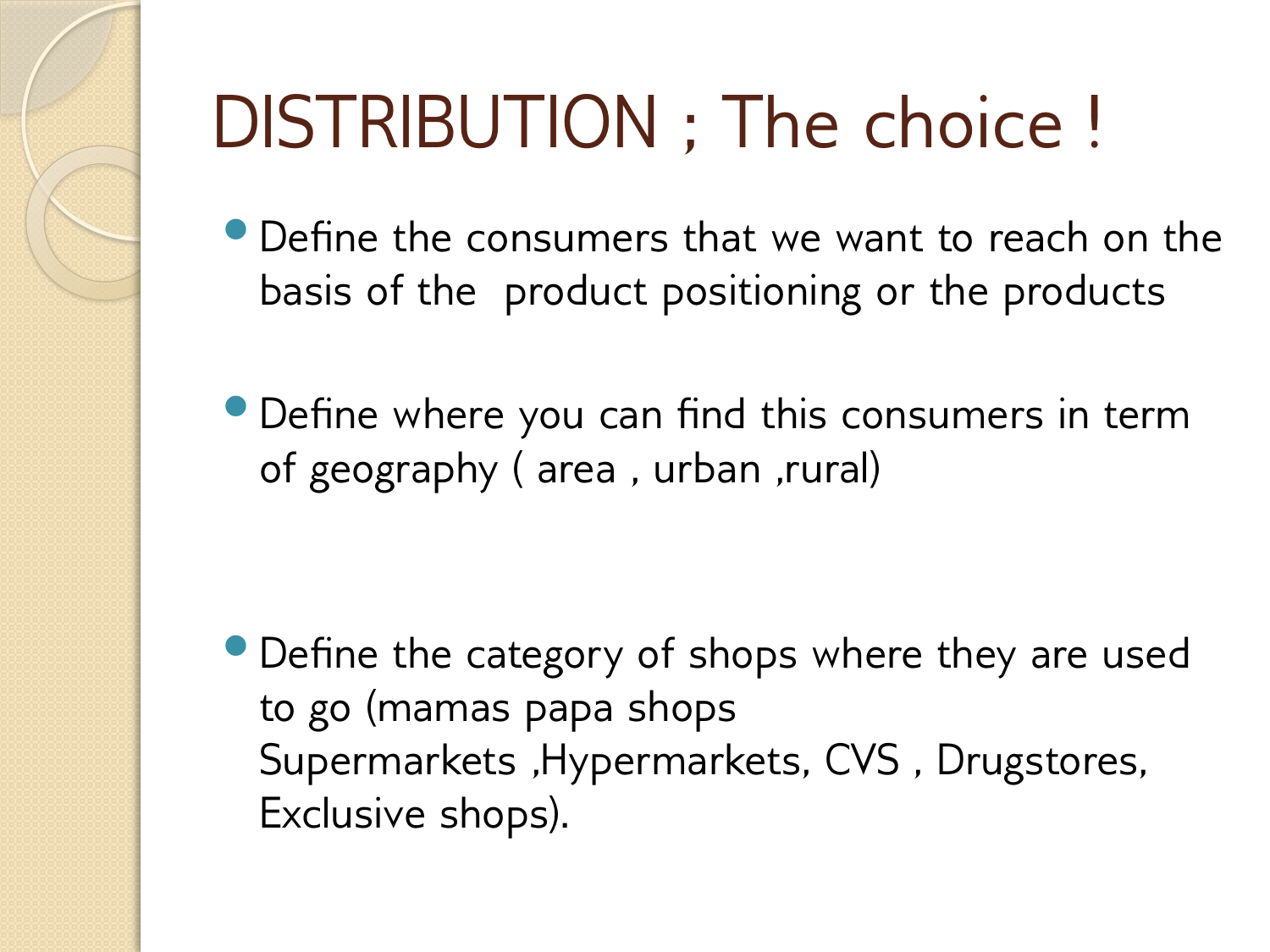

# DISTRIBUTION ; The choice !

Define the consumers that we want to reach on the basis of the  product positioning or the products

Define where you can find this consumers in term of geography ( area , urban ,rural)

Define the category of shops where they are used to go (mamas papa shops Supermarkets ,Hypermarkets, CVS , Drugstores, Exclusive shops).